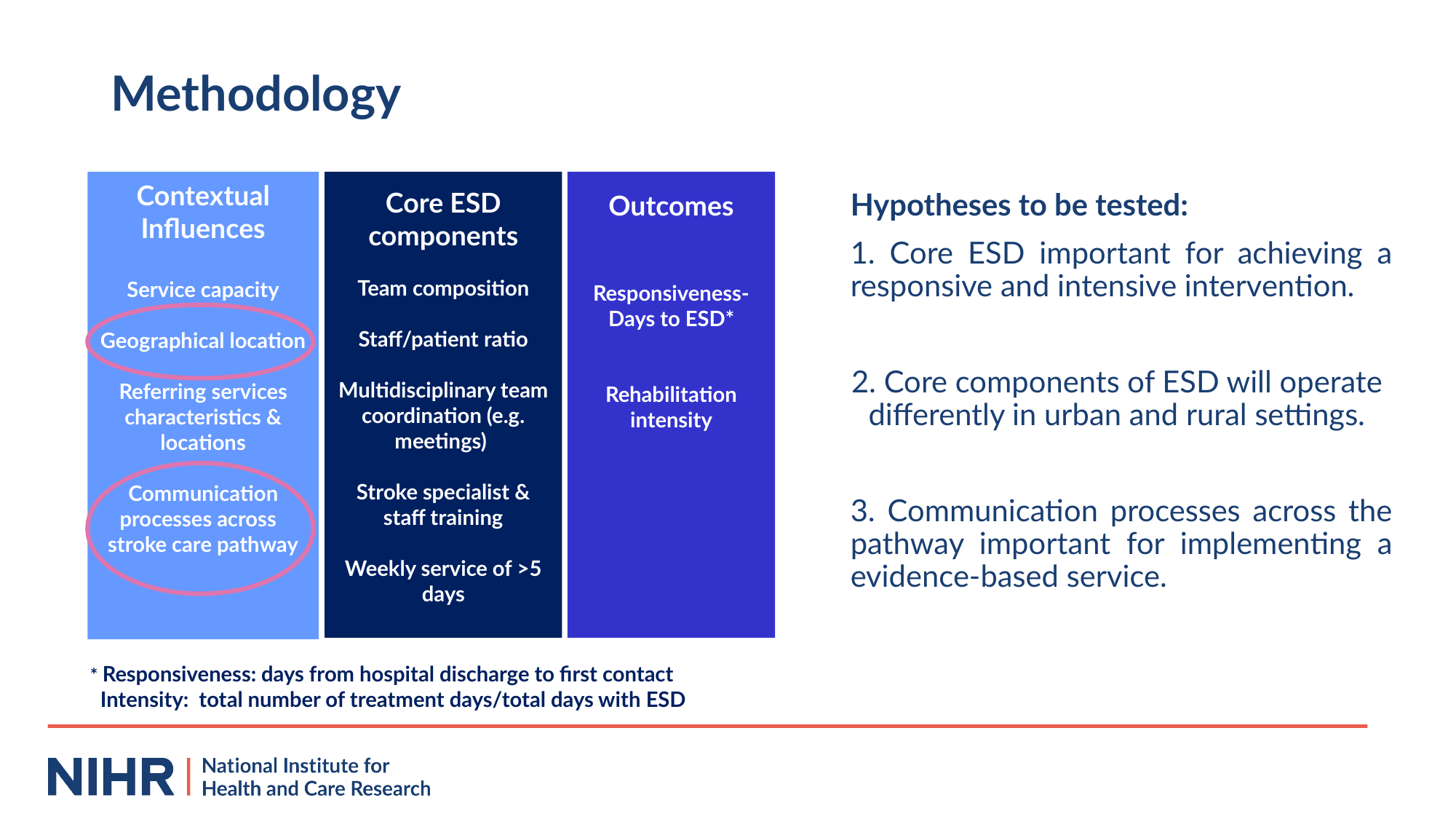

# Methodology

Hypotheses to be tested:
1. Core ESD important for achieving a responsive and intensive intervention.

2. Core components of ESD will operate differently in urban and rural settings.

3. Communication processes across the pathway important for implementing a evidence-based service.

Contextual Influences

Service capacity

Geographical location

Referring services characteristics & locations

Communication processes across   stroke care pathway

Core ESD components

Team composition

Staff/patient ratio

Multidisciplinary team coordination (e.g. meetings)

Stroke specialist & staff training

Weekly service of >5 days

Outcomes

Responsiveness- Days to ESD*

Rehabilitation intensity

* Responsiveness: days from hospital discharge to first contact
  Intensity:  total number of treatment days/total days with ESD